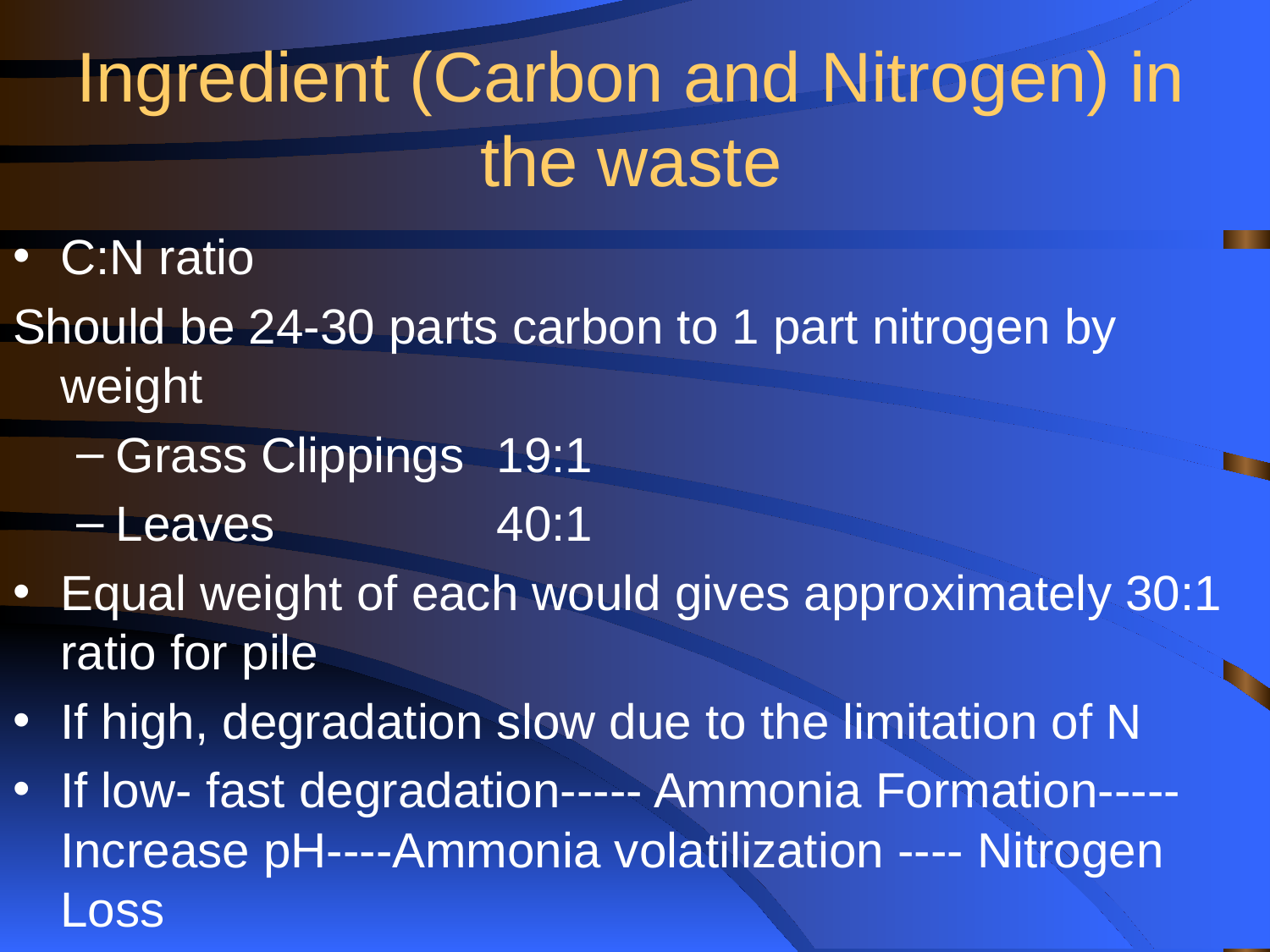

# Ingredient (Carbon and Nitrogen) in the waste

C:N ratio
Should be 24-30 parts carbon to 1 part nitrogen by weight
Grass Clippings	19:1
Leaves     		40:1
Equal weight of each would gives approximately 30:1 ratio for pile
If high, degradation slow due to the limitation of N
If low- fast degradation----- Ammonia Formation----- Increase pH----Ammonia volatilization ---- Nitrogen Loss

13